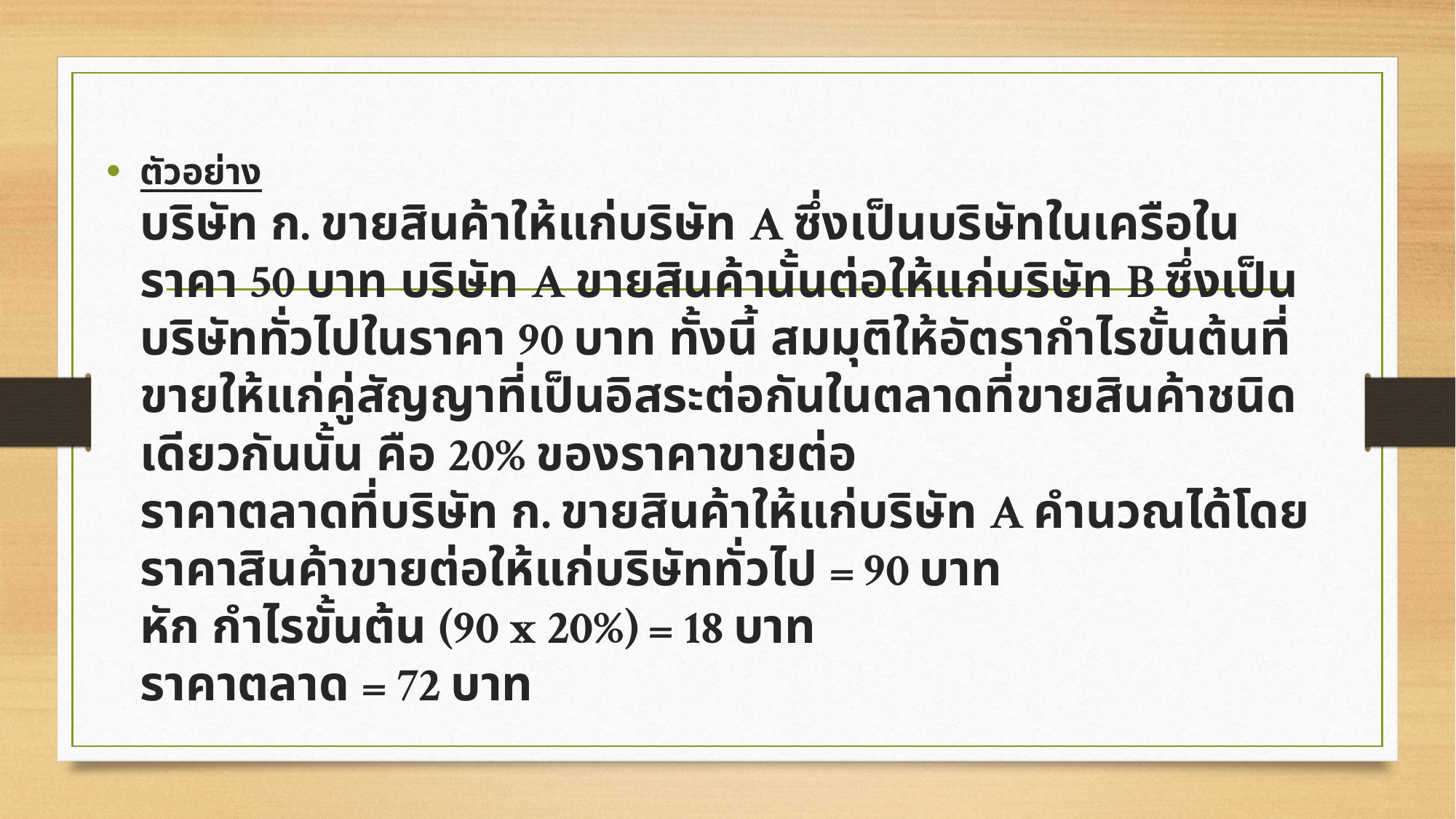

ตัวอย่าง 
บริษัท ก. ขายสินค้าให้แก่บริษัท A ซึ่งเป็นบริษัทในเครือในราคา 50 บาท บริษัท A ขายสินค้านั้นต่อให้แก่บริษัท B ซึ่งเป็นบริษัททั่วไปในราคา 90 บาท ทั้งนี้ สมมุติให้อัตรากำไรขั้นต้นที่ขายให้แก่คู่สัญญาที่เป็นอิสระต่อกันในตลาดที่ขายสินค้าชนิดเดียวกันนั้น คือ 20% ของราคาขายต่อ 
ราคาตลาดที่บริษัท ก. ขายสินค้าให้แก่บริษัท A คำนวณได้โดย 
ราคาสินค้าขายต่อให้แก่บริษัททั่วไป = 90 บาท 
หัก กำไรขั้นต้น (90 x 20%) = 18 บาท 
ราคาตลาด = 72 บาท